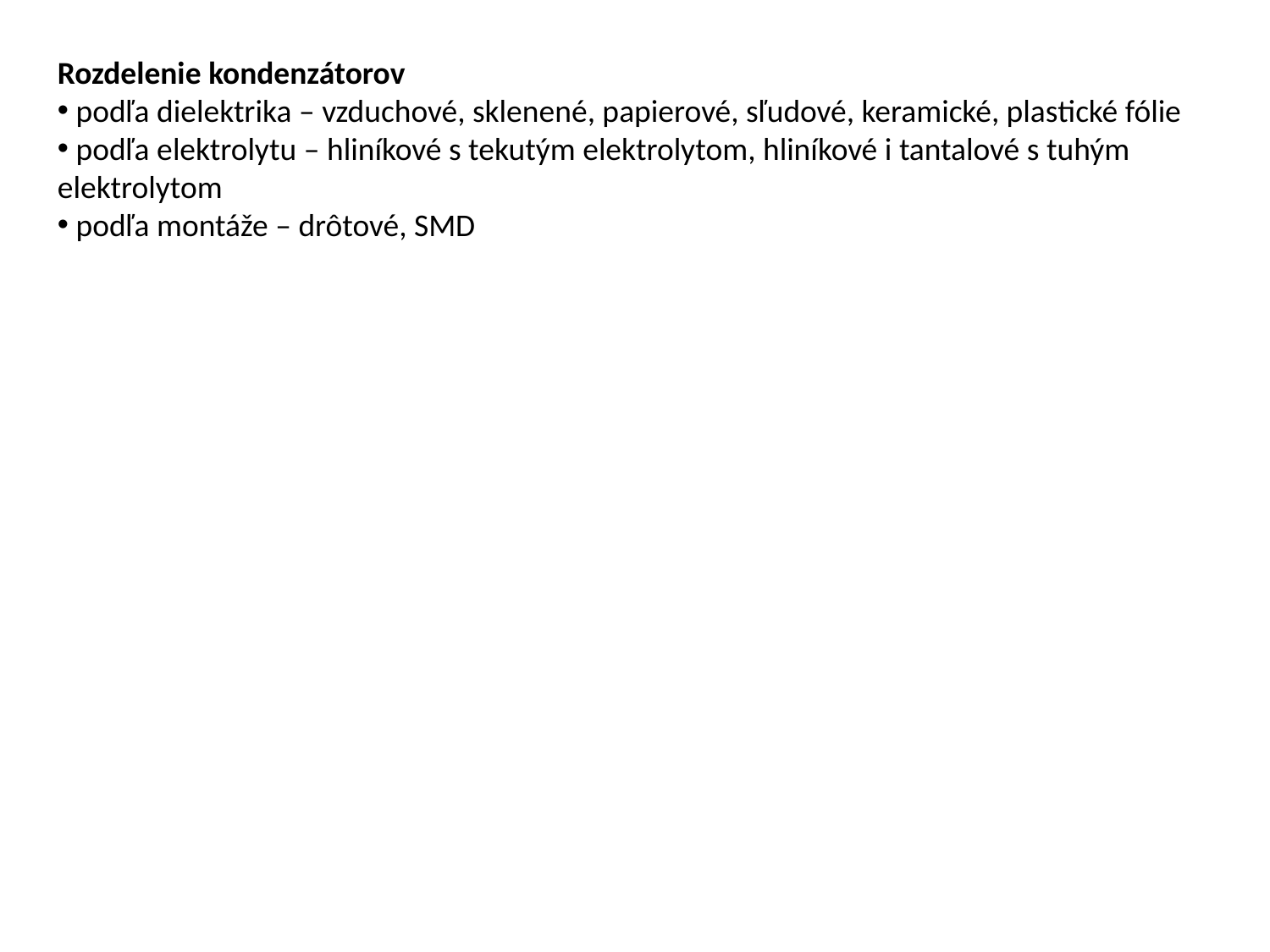

Rozdelenie kondenzátorov
 podľa dielektrika – vzduchové, sklenené, papierové, sľudové, keramické, plastické fólie
 podľa elektrolytu – hliníkové s tekutým elektrolytom, hliníkové i tantalové s tuhým elektrolytom
 podľa montáže – drôtové, SMD